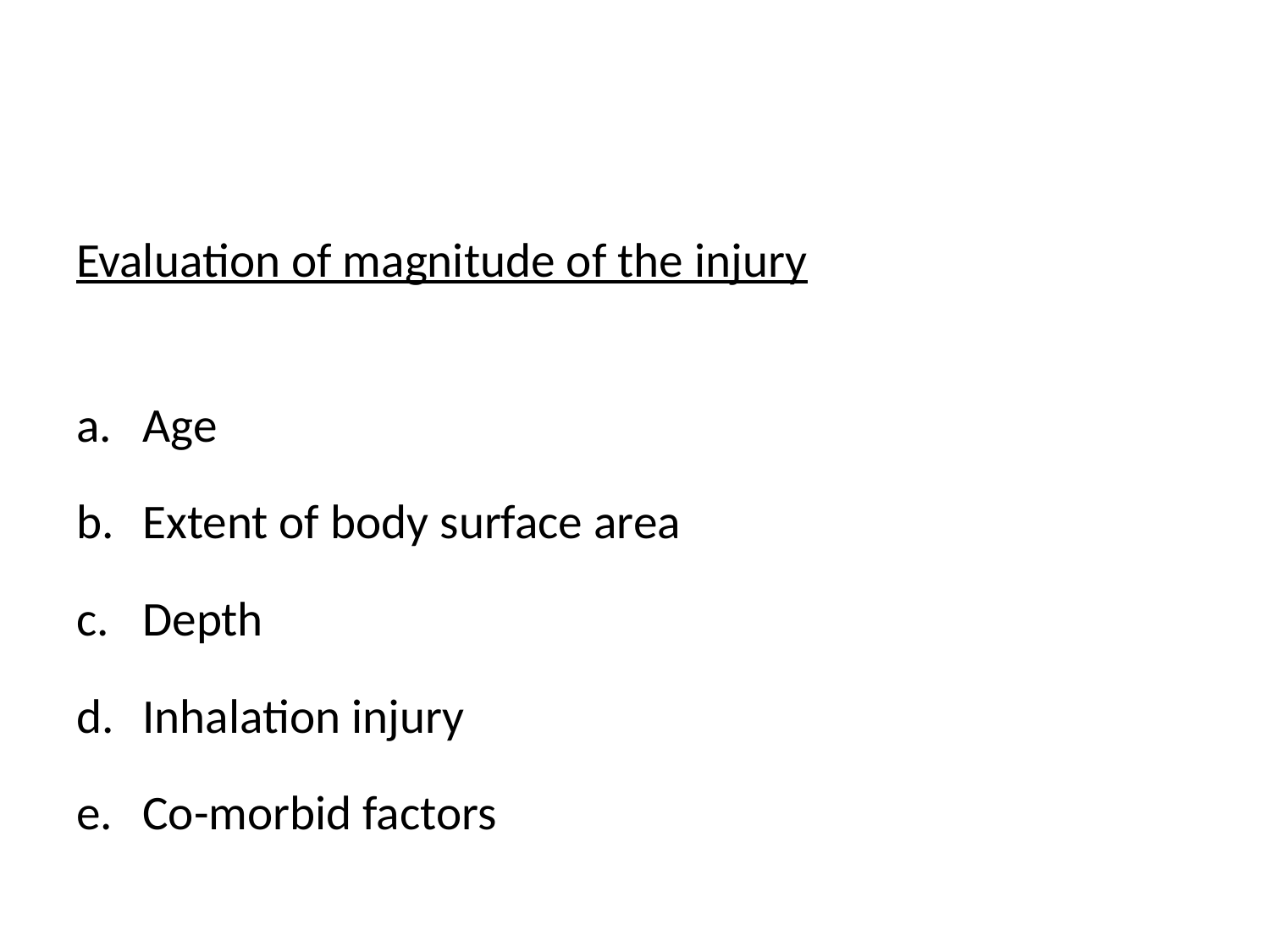

#
Evaluation of magnitude of the injury

Age
Extent of body surface area
Depth
Inhalation injury
Co-morbid factors